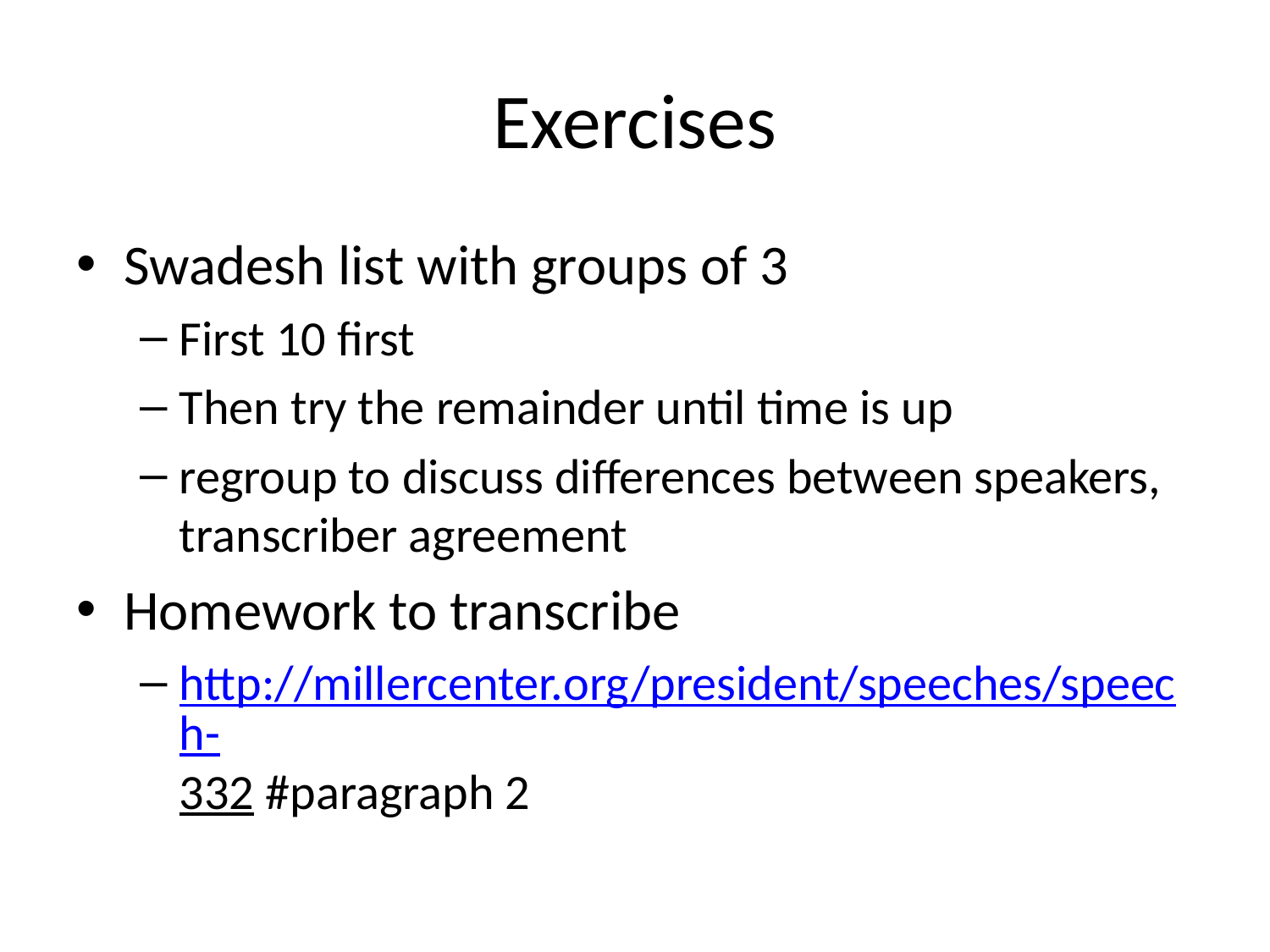

# Exercises
Swadesh list with groups of 3
First 10 first
Then try the remainder until time is up
regroup to discuss differences between speakers, transcriber agreement
Homework to transcribe
http://millercenter.org/president/speeches/speech-332 #paragraph 2